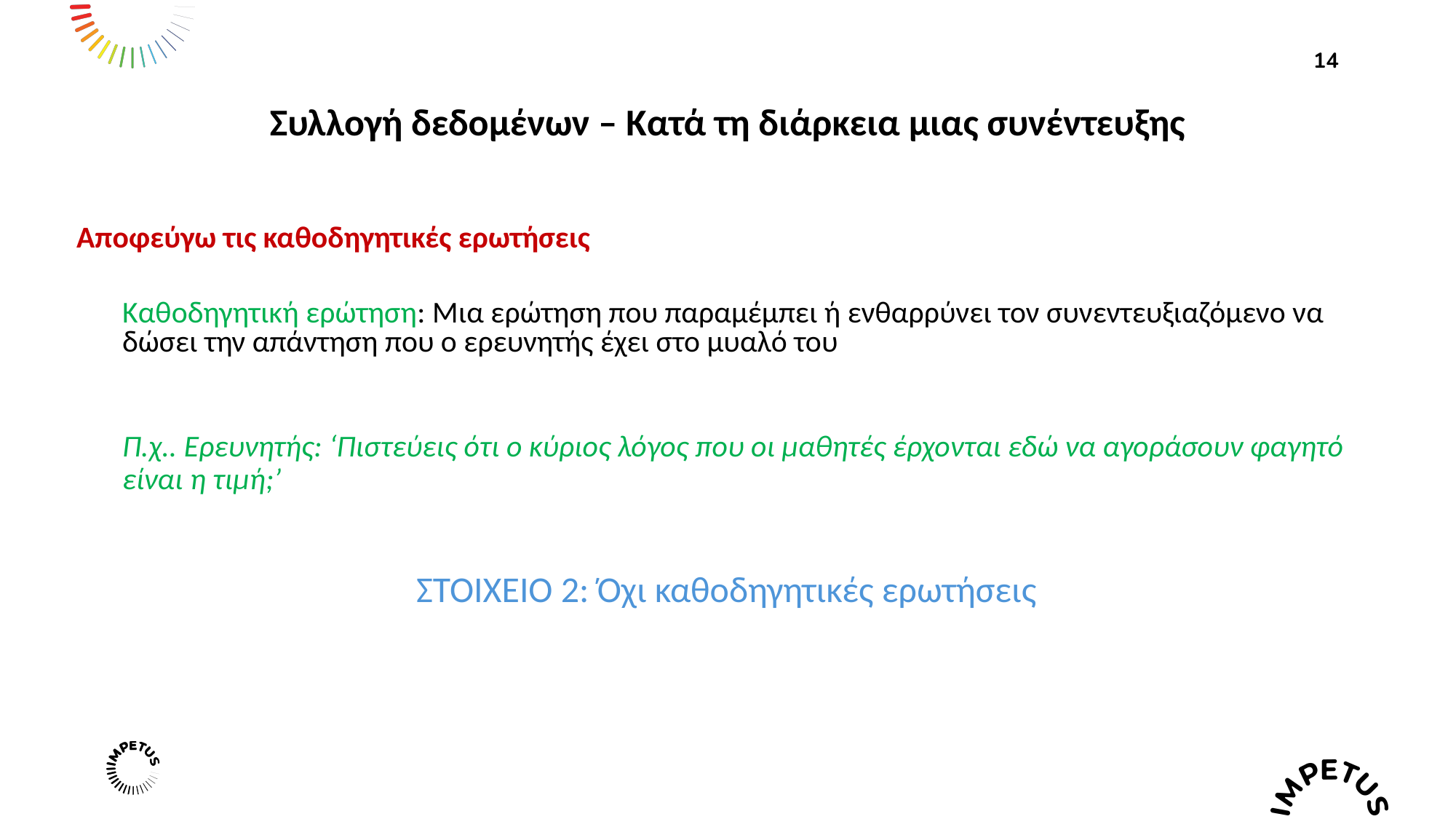

Συλλογή δεδομένων – Κατά τη διάρκεια μιας συνέντευξης
Αποφεύγω τις καθοδηγητικές ερωτήσεις
Καθοδηγητική ερώτηση: Μια ερώτηση που παραμέμπει ή ενθαρρύνει τον συνεντευξιαζόμενο να δώσει την απάντηση που ο ερευνητής έχει στο μυαλό του
Π.χ.. Ερευνητής: ‘Πιστεύεις ότι ο κύριος λόγος που οι μαθητές έρχονται εδώ να αγοράσουν φαγητό είναι η τιμή;’
ΣΤΟΙΧΕΙΟ 2: Όχι καθοδηγητικές ερωτήσεις